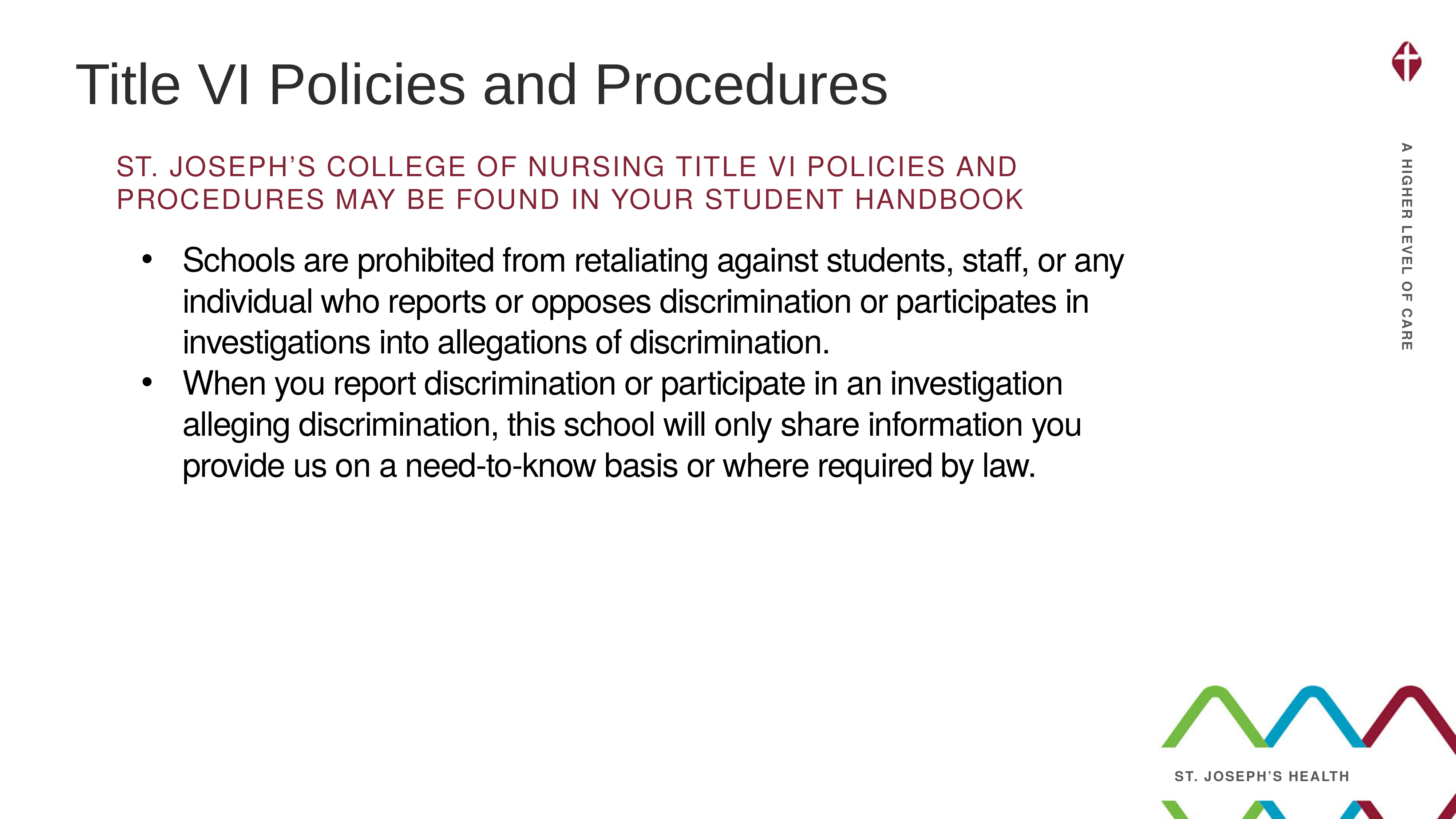

Title VI Policies and Procedures
St. Joseph’s College of Nursing Title VI policies and procedures may be found in your student handbook
Schools are prohibited from retaliating against students, staff, or any individual who reports or opposes discrimination or participates in investigations into allegations of discrimination.
When you report discrimination or participate in an investigation alleging discrimination, this school will only share information you provide us on a need-to-know basis or where required by law.